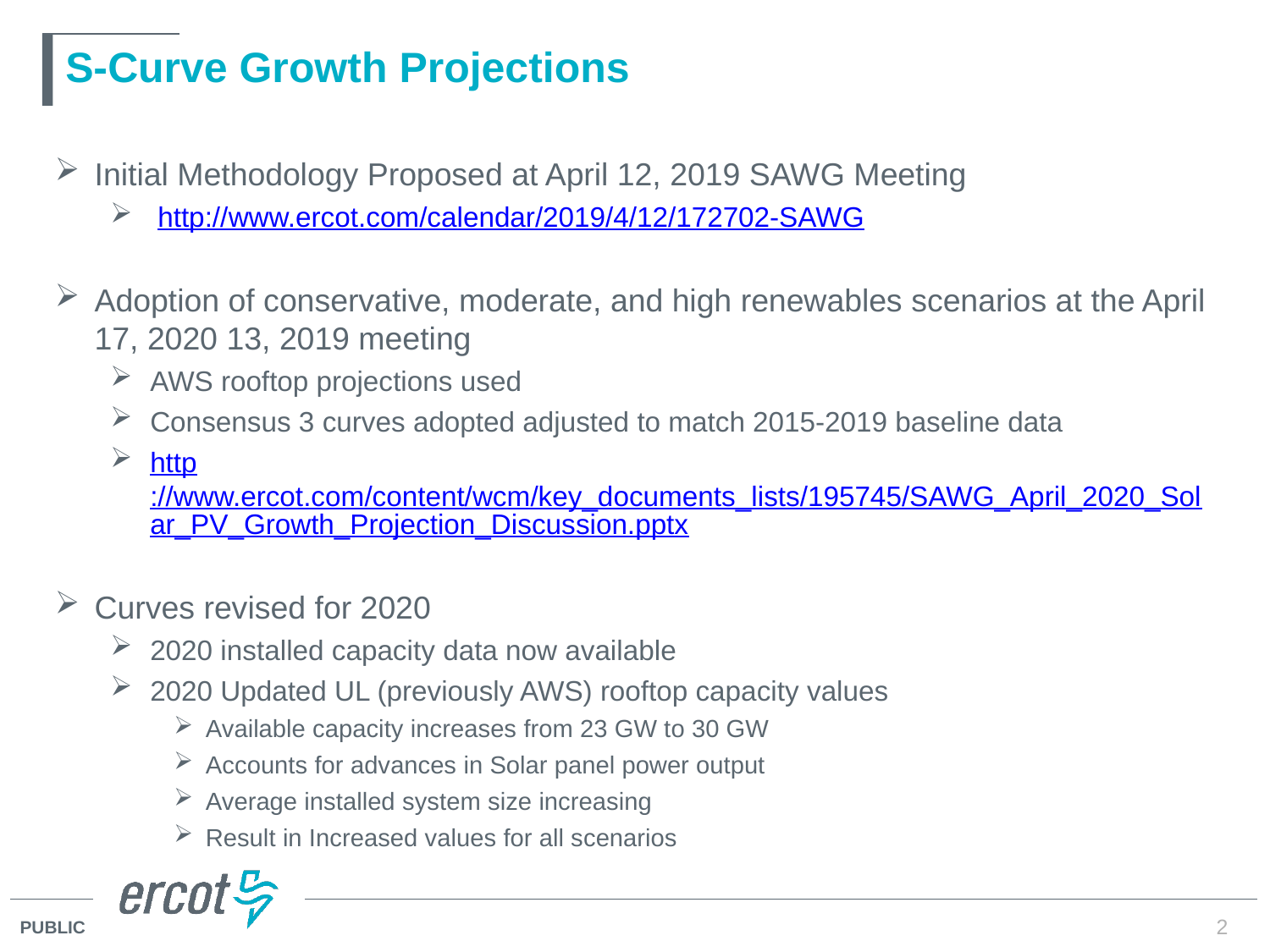

# S-Curve Growth Projections
Initial Methodology Proposed at April 12, 2019 SAWG Meeting
 http://www.ercot.com/calendar/2019/4/12/172702-SAWG

Adoption of conservative, moderate, and high renewables scenarios at the April 17, 2020 13, 2019 meeting
AWS rooftop projections used
Consensus 3 curves adopted adjusted to match 2015-2019 baseline data
http://www.ercot.com/content/wcm/key_documents_lists/195745/SAWG_April_2020_Solar_PV_Growth_Projection_Discussion.pptx

Curves revised for 2020
2020 installed capacity data now available
2020 Updated UL (previously AWS) rooftop capacity values
Available capacity increases from 23 GW to 30 GW
Accounts for advances in Solar panel power output
Average installed system size increasing
Result in Increased values for all scenarios
2